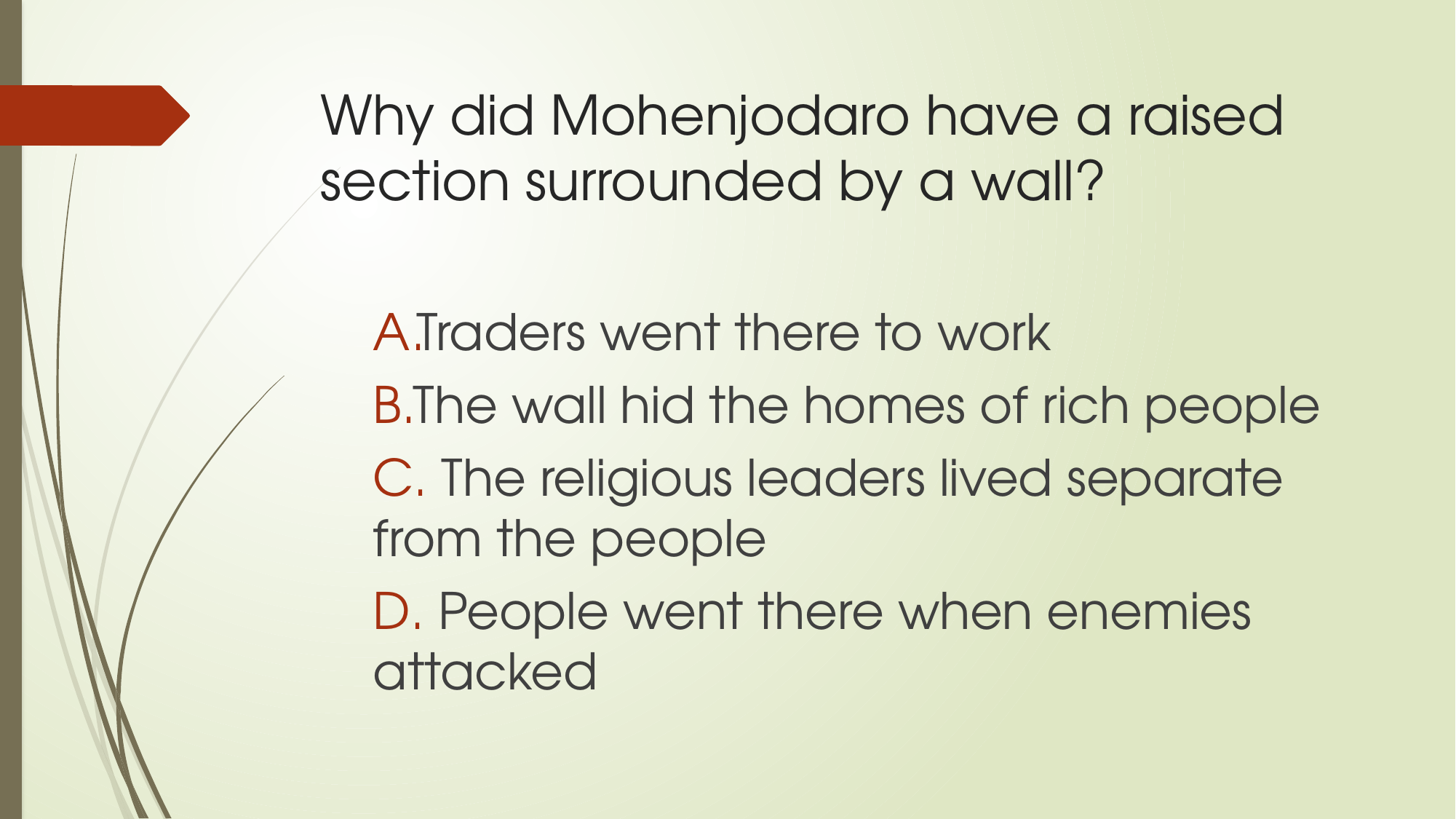

# Why did Mohenjodaro have a raised section surrounded by a wall?

Traders went there to work
The wall hid the homes of rich people
C. The religious leaders lived separate from the people
D. People went there when enemies attacked